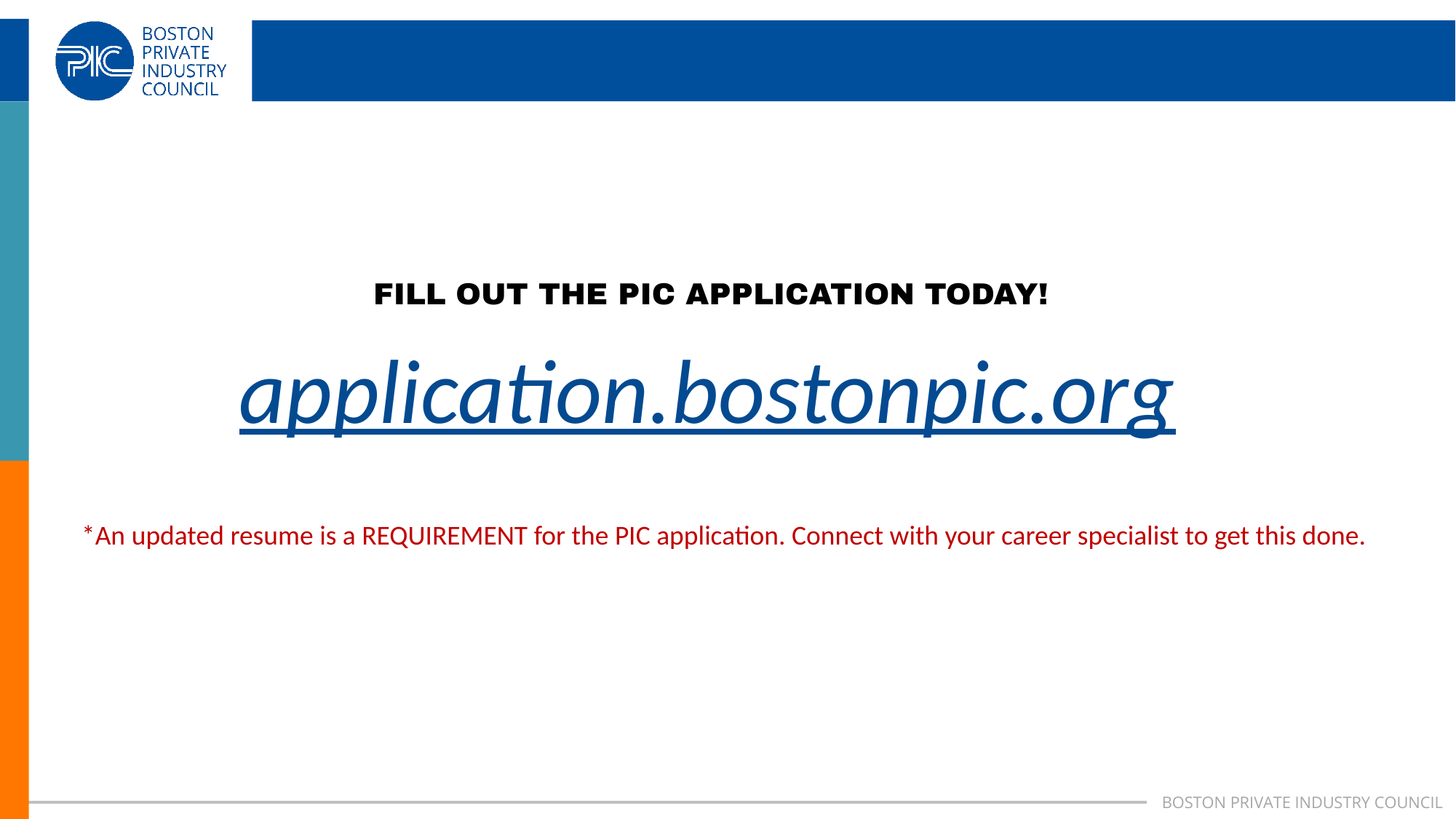

FILL OUT THE PIC APPLICATION TODAY!
application.bostonpic.org
*An updated resume is a REQUIREMENT for the PIC application. Connect with your career specialist to get this done.